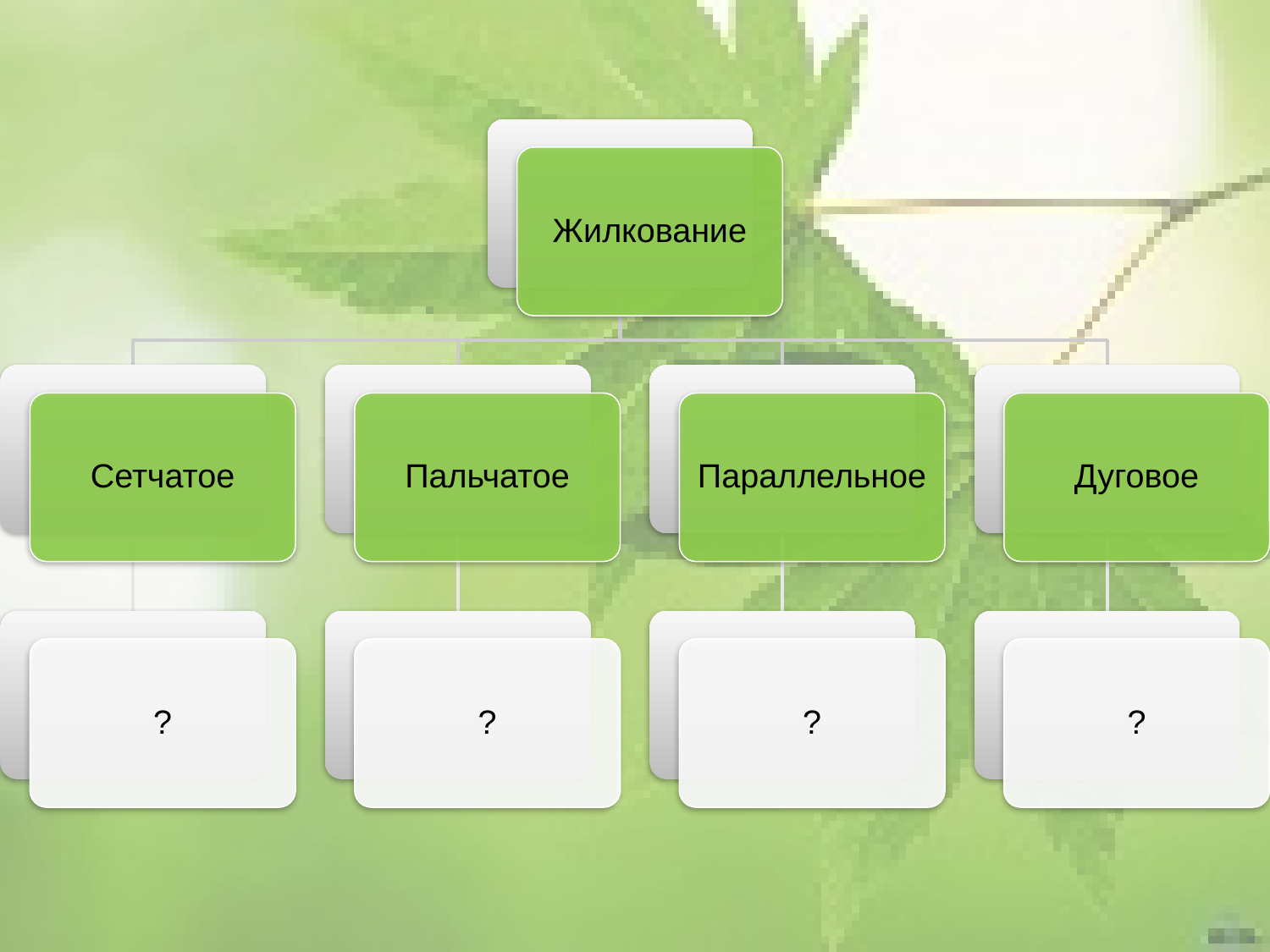

Жилкование
Сетчатое
?
Пальчатое
?
Параллельное
?
Дуговое
?